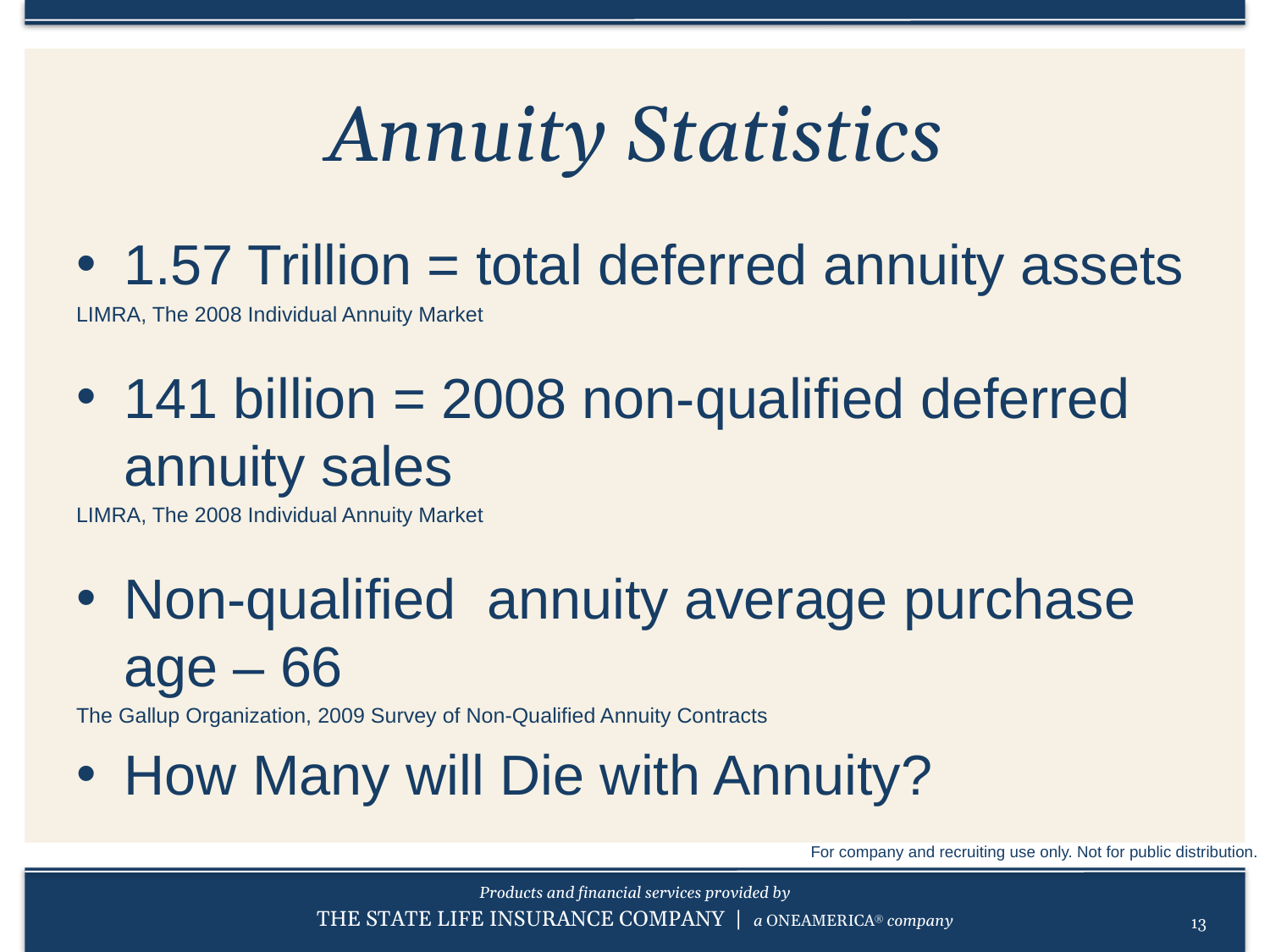

# Annuity Statistics
1.57 Trillion = total deferred annuity assets
LIMRA, The 2008 Individual Annuity Market

141 billion = 2008 non-qualified deferred annuity sales
LIMRA, The 2008 Individual Annuity Market

Non-qualified  annuity average purchase age – 66
The Gallup Organization, 2009 Survey of Non-Qualified Annuity Contracts
How Many will Die with Annuity?

For company and recruiting use only. Not for public distribution.
13